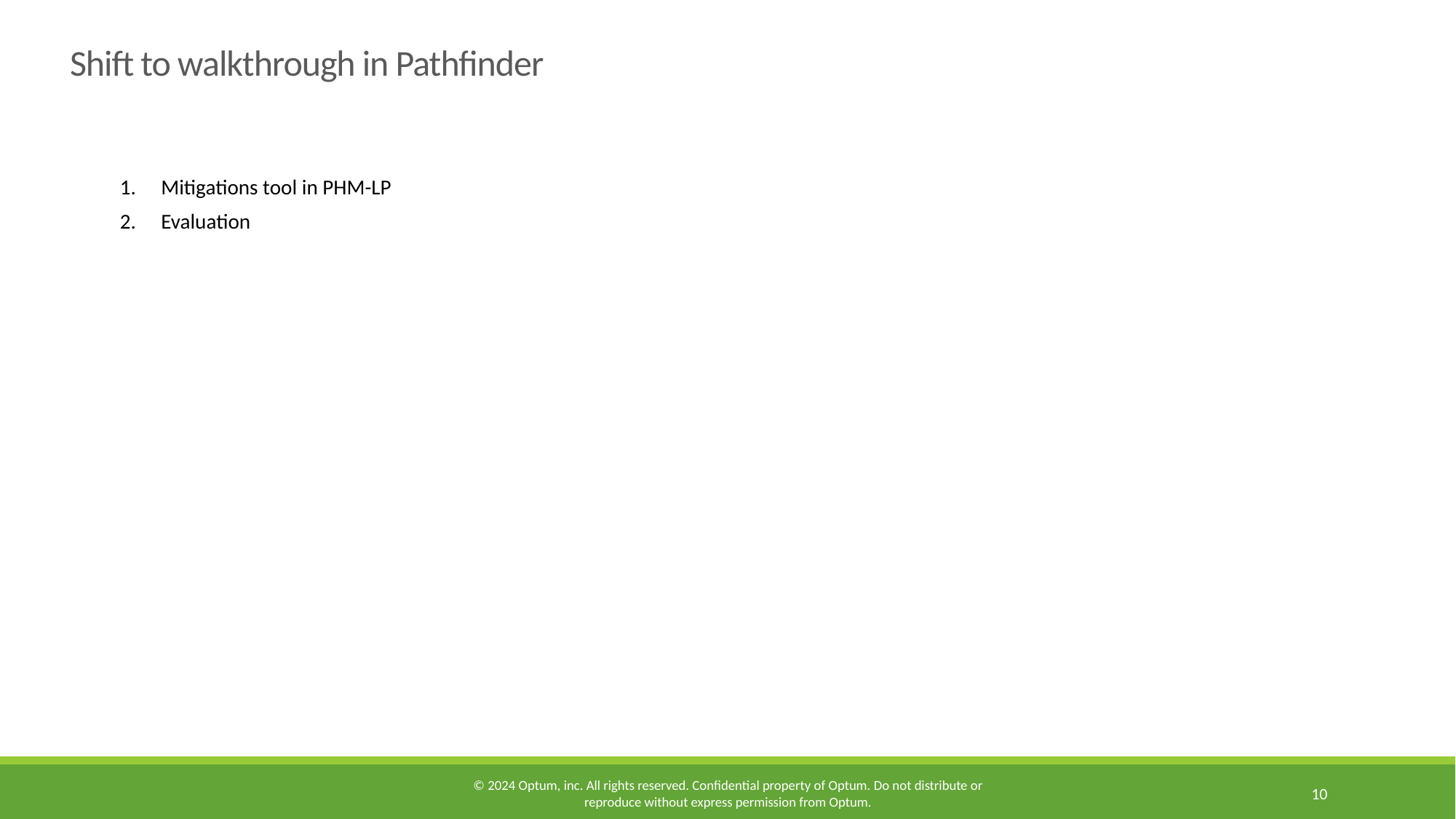

# Shift to walkthrough in Pathfinder
Mitigations tool in PHM-LP
Evaluation

© 2024 Optum, inc. All rights reserved. Confidential property of Optum. Do not distribute or reproduce without express permission from Optum.
10